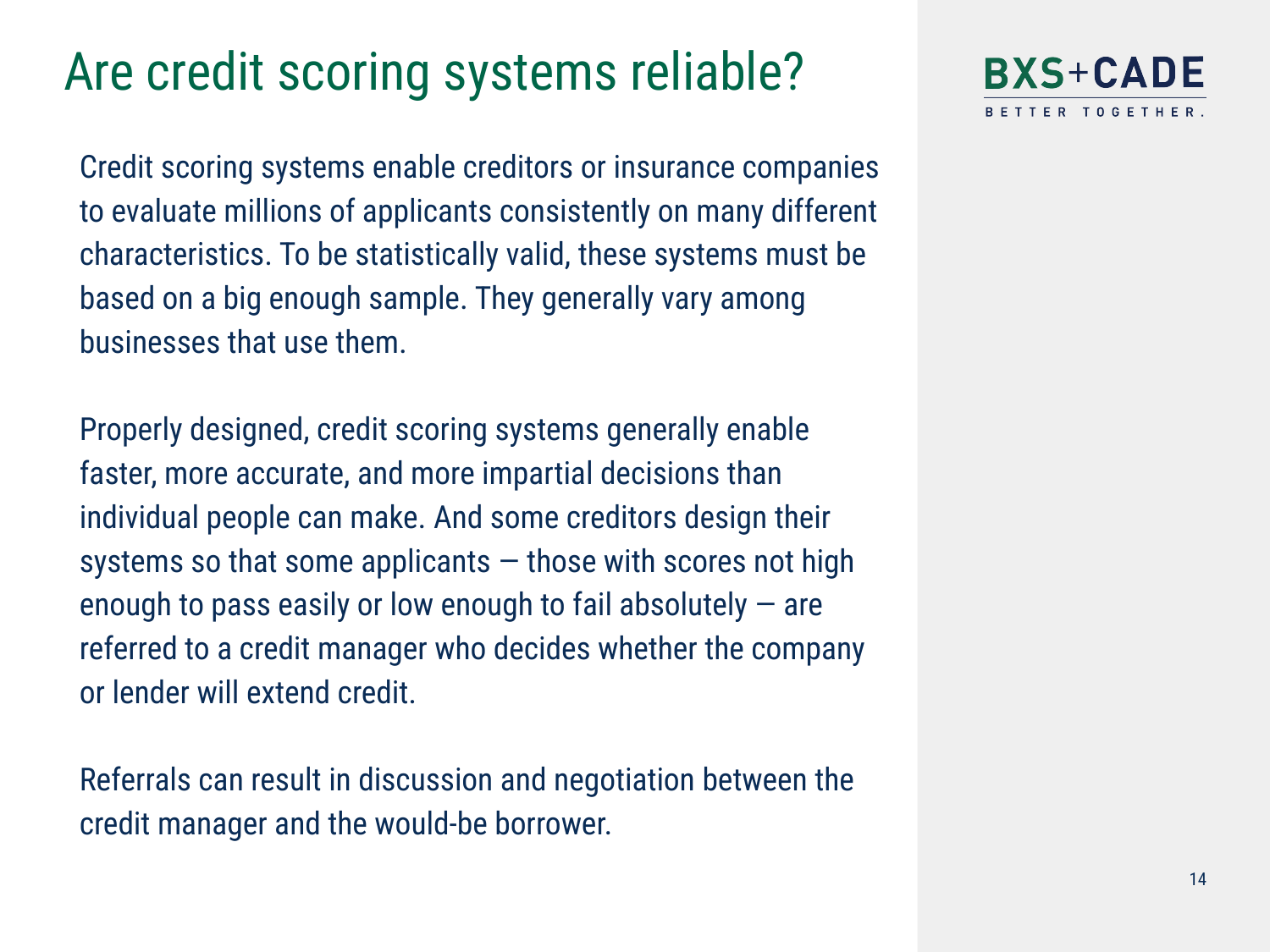

# Are credit scoring systems reliable?
Credit scoring systems enable creditors or insurance companies to evaluate millions of applicants consistently on many different characteristics. To be statistically valid, these systems must be based on a big enough sample. They generally vary among businesses that use them.

Properly designed, credit scoring systems generally enable faster, more accurate, and more impartial decisions than individual people can make. And some creditors design their systems so that some applicants — those with scores not high enough to pass easily or low enough to fail absolutely — are referred to a credit manager who decides whether the company or lender will extend credit.

Referrals can result in discussion and negotiation between the credit manager and the would-be borrower.

14